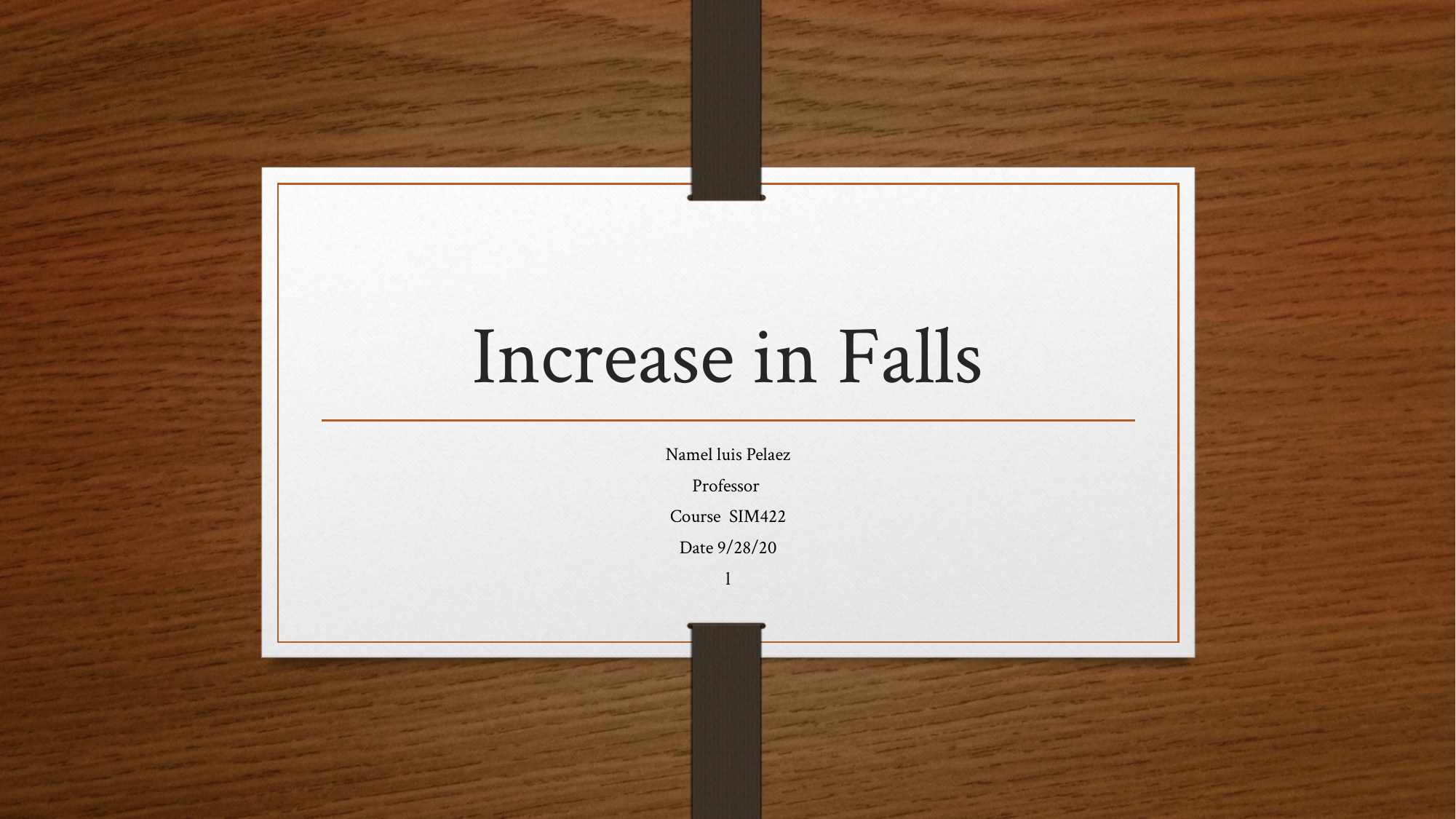

# Increase in Falls
Namel luis Pelaez
Professor
Course  SIM422
Date 9/28/20
l